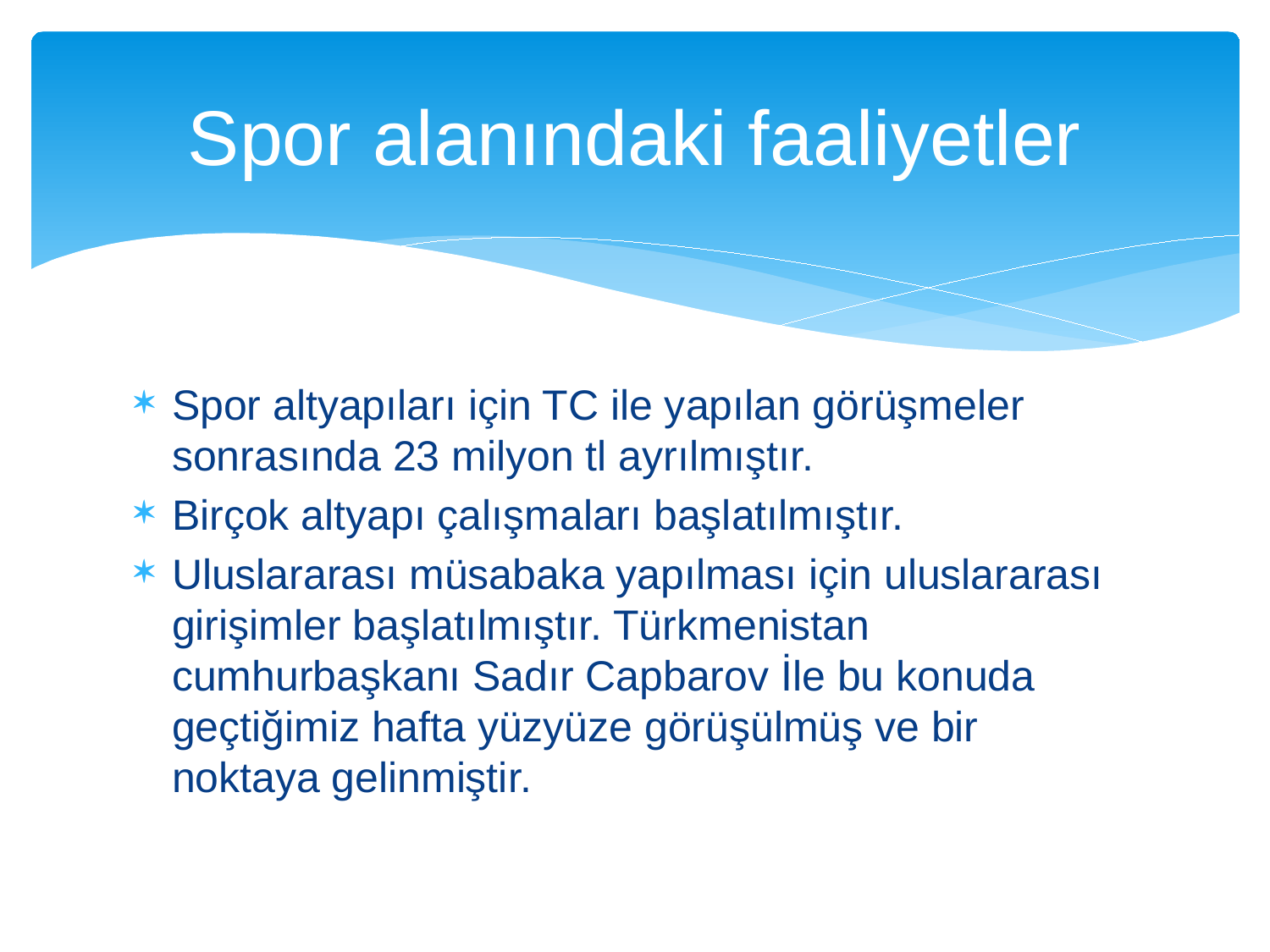

# Spor alanındaki faaliyetler
Spor altyapıları için TC ile yapılan görüşmeler sonrasında 23 milyon tl ayrılmıştır.
Birçok altyapı çalışmaları başlatılmıştır.
Uluslararası müsabaka yapılması için uluslararası girişimler başlatılmıştır. Türkmenistan cumhurbaşkanı Sadır Capbarov İle bu konuda geçtiğimiz hafta yüzyüze görüşülmüş ve bir noktaya gelinmiştir.